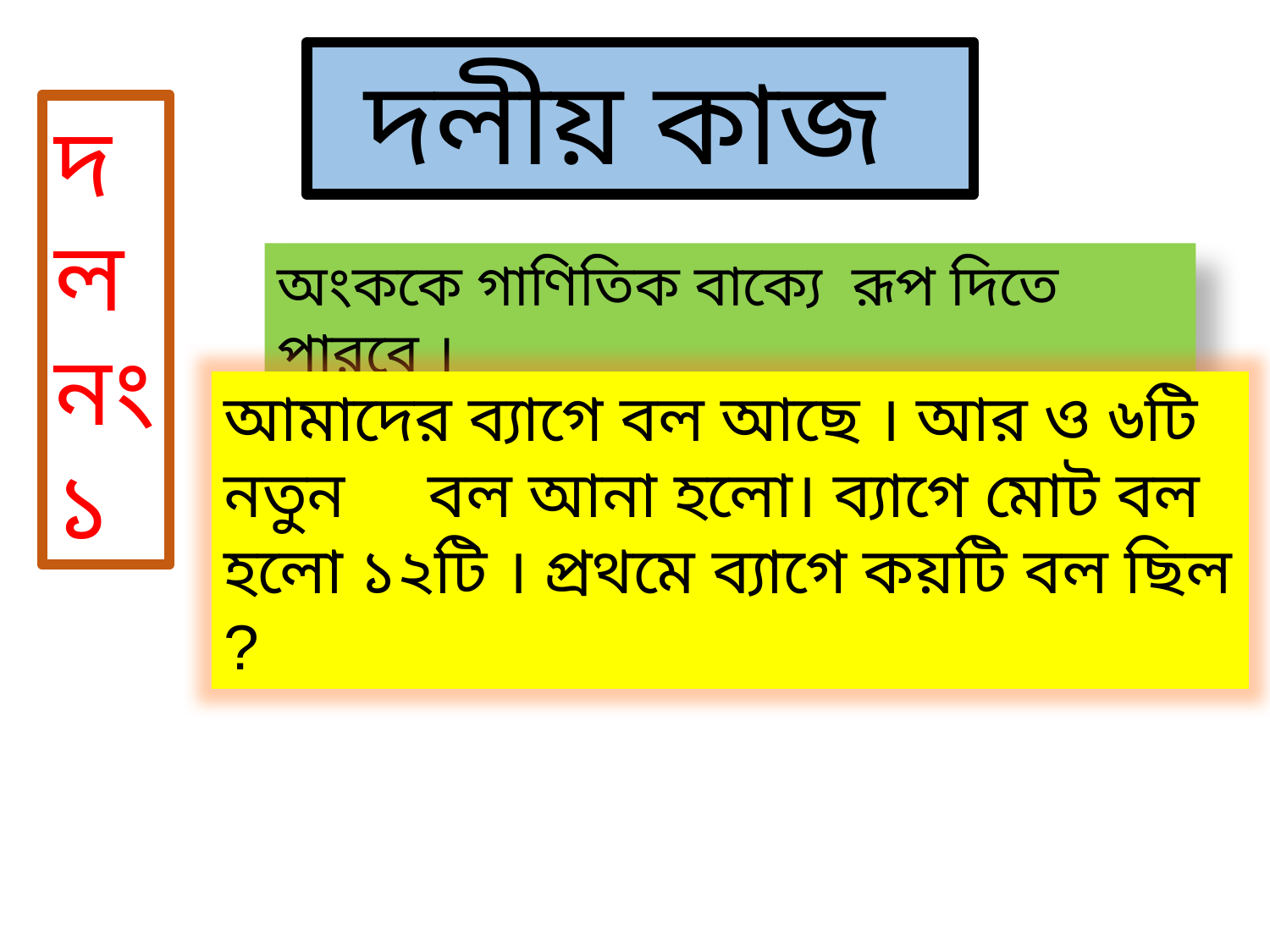

দলীয় কাজ
দল নং১
অংককে গাণিতিক বাক্যে  রূপ দিতে পারবে ।
আমাদের ব্যাগে বল আছে । আর ও ৬টি  নতুন     বল আনা হলো। ব্যাগে মোট বল হলো ১২টি । প্রথমে ব্যাগে কয়টি বল ছিল ?